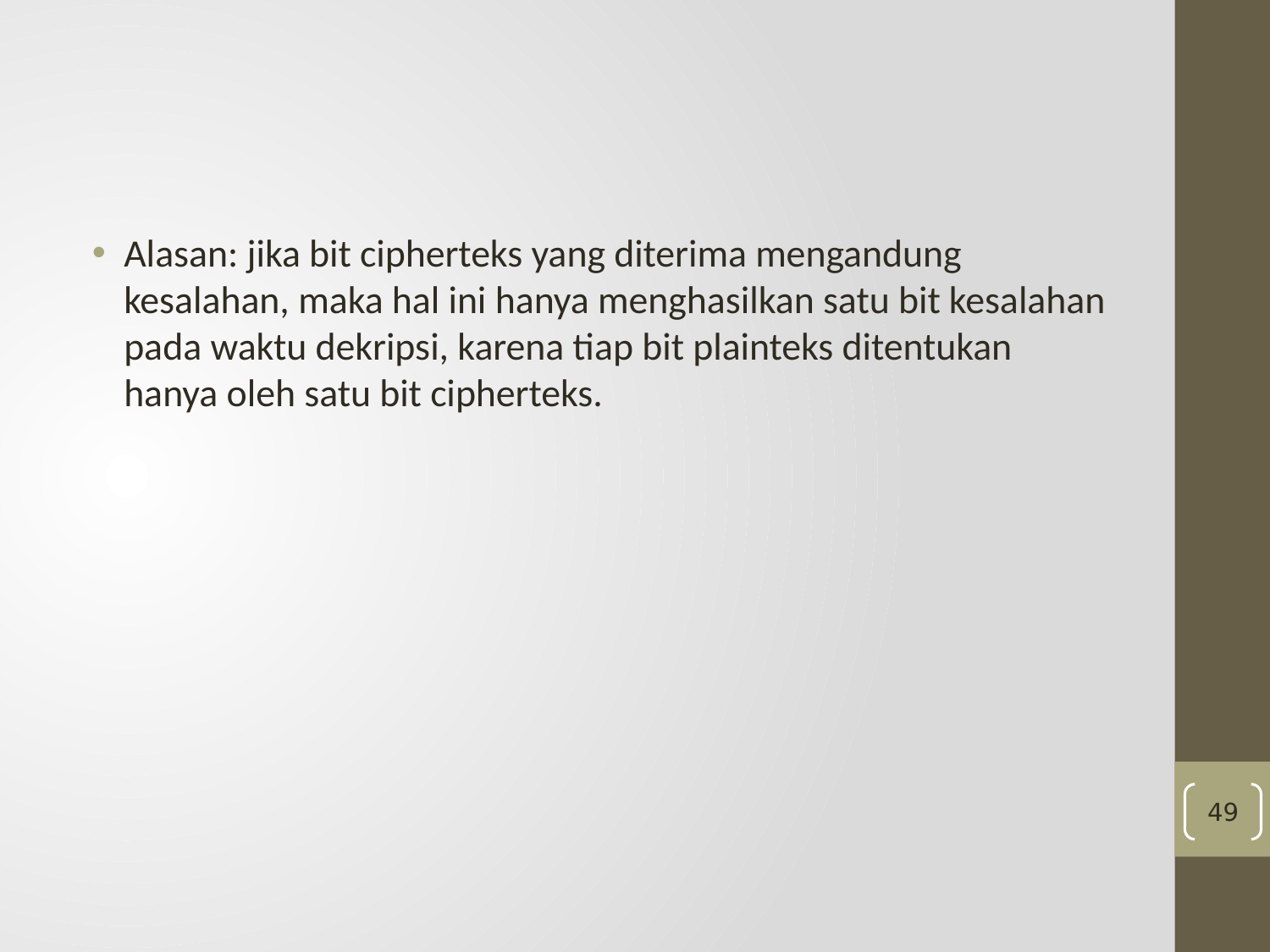

#
Alasan: jika bit cipherteks yang diterima mengandung kesalahan, maka hal ini hanya menghasilkan satu bit kesalahan pada waktu dekripsi, karena tiap bit plainteks ditentukan hanya oleh satu bit cipherteks.

49